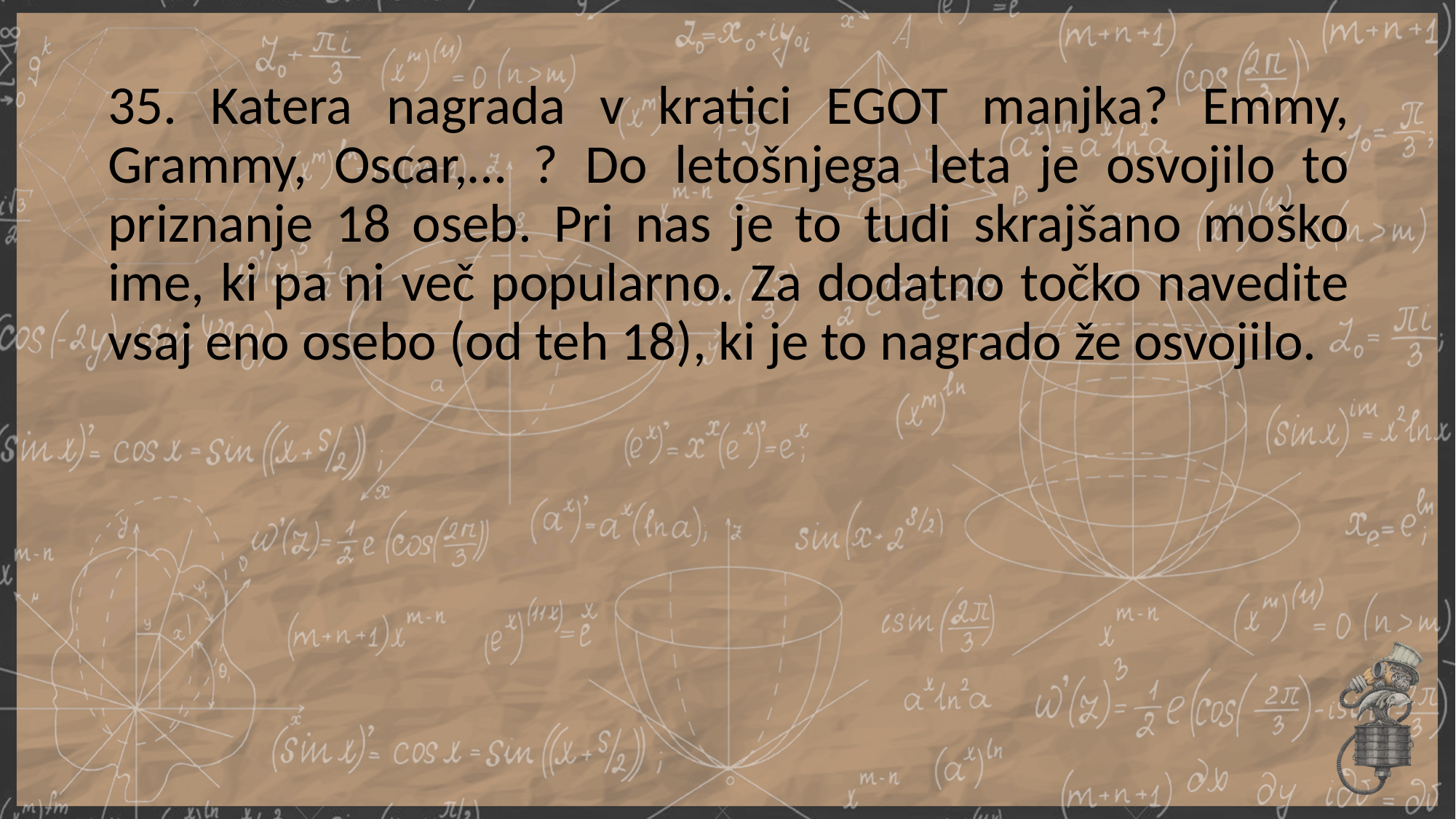

# 35. Katera nagrada v kratici EGOT manjka? Emmy, Grammy, Oscar,… ? Do letošnjega leta je osvojilo to priznanje 18 oseb. Pri nas je to tudi skrajšano moško ime, ki pa ni več popularno. Za dodatno točko navedite vsaj eno osebo (od teh 18), ki je to nagrado že osvojilo.